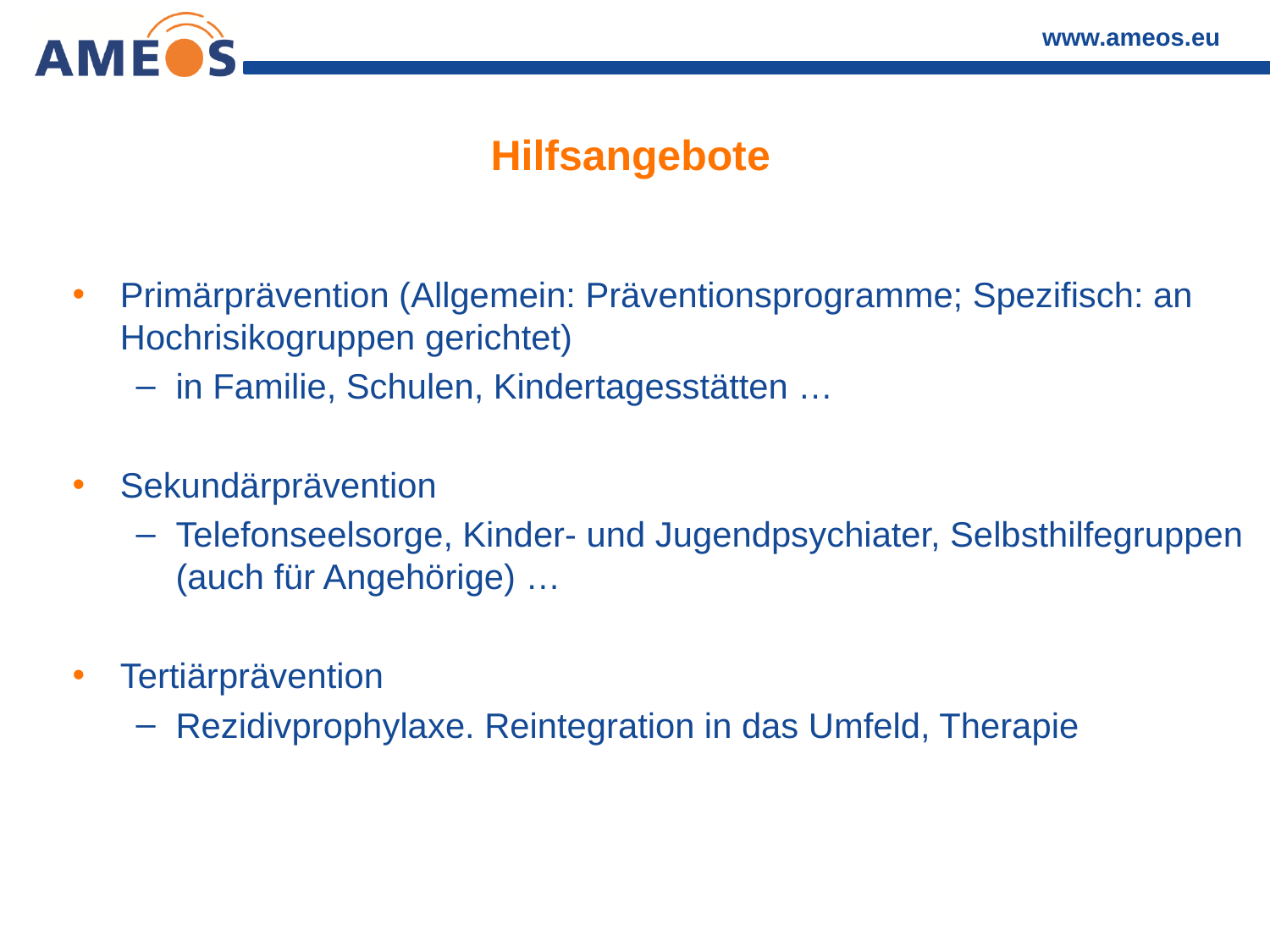

# Hilfsangebote
Primärprävention (Allgemein: Präventionsprogramme; Spezifisch: an Hochrisikogruppen gerichtet)
in Familie, Schulen, Kindertagesstätten …

Sekundärprävention
Telefonseelsorge, Kinder- und Jugendpsychiater, Selbsthilfegruppen (auch für Angehörige) …

Tertiärprävention
Rezidivprophylaxe. Reintegration in das Umfeld, Therapie